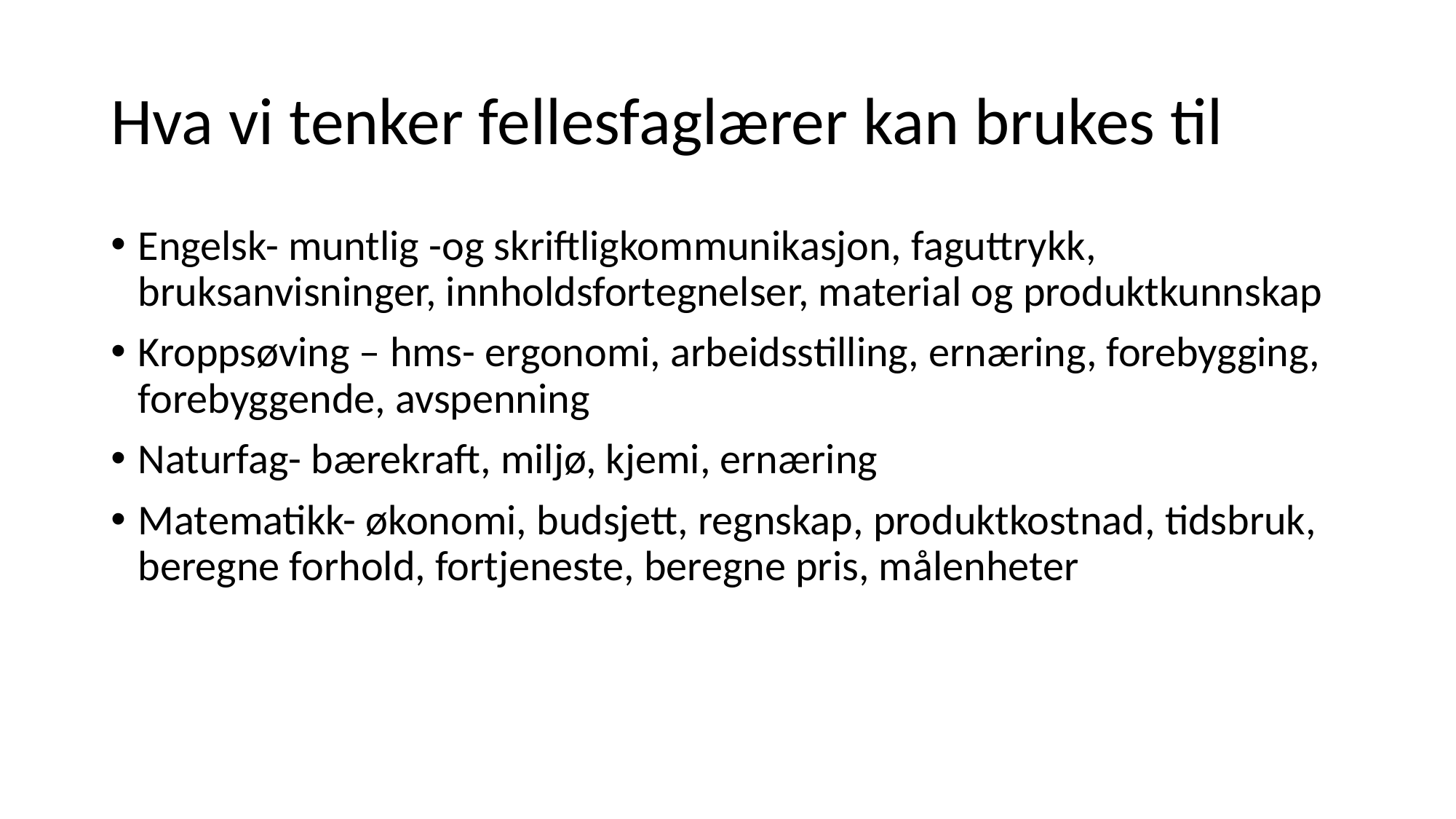

# Hva vi tenker fellesfaglærer kan brukes til
Engelsk- muntlig -og skriftligkommunikasjon, faguttrykk, bruksanvisninger, innholdsfortegnelser, material og produktkunnskap
Kroppsøving – hms- ergonomi, arbeidsstilling, ernæring, forebygging, forebyggende, avspenning
Naturfag- bærekraft, miljø, kjemi, ernæring
Matematikk- økonomi, budsjett, regnskap, produktkostnad, tidsbruk, beregne forhold, fortjeneste, beregne pris, målenheter